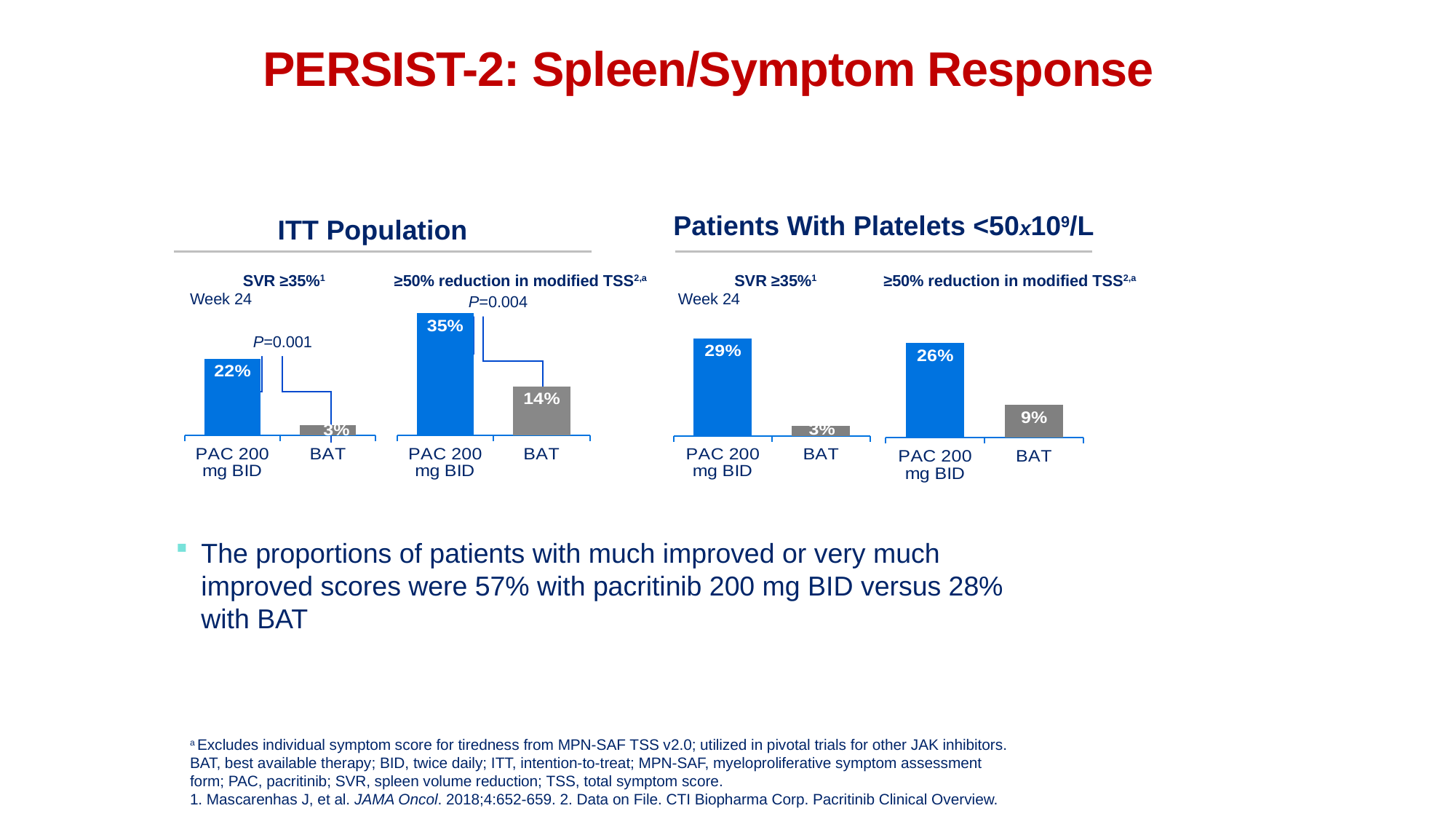

# PERSIST-2: Spleen/Symptom Response
Patients With Platelets <50x109/L
ITT Population
SVR ≥35%1
≥50% reduction in modified TSS2,a
SVR ≥35%1
≥50% reduction in modified TSS2,a
Week 24
Week 24
P=0.004

### Chart

| Category | Column1 |
|---|---|
| PAC 200 mg BID | 0.26 |
| BAT | 0.09 |

### Chart

| Category | Column1 |
|---|---|
| PAC 200 mg BID | 0.35 |
| BAT | 0.14 |

### Chart

| Category | Column1 |
|---|---|
| PAC 200 mg BID | 0.22 |
| BAT | 0.03 |

### Chart

| Category | Column1 |
|---|---|
| PAC 200 mg BID | 0.29 |
| BAT | 0.03 |
P=0.001
The proportions of patients with much improved or very much improved scores were 57% with pacritinib 200 mg BID versus 28% with BAT
a Excludes individual symptom score for tiredness from MPN-SAF TSS v2.0; utilized in pivotal trials for other JAK inhibitors.
BAT, best available therapy; BID, twice daily; ITT, intention-to-treat; MPN-SAF, myeloproliferative symptom assessment form; PAC, pacritinib; SVR, spleen volume reduction; TSS, total symptom score.
1. Mascarenhas J, et al. JAMA Oncol. 2018;4:652-659. 2. Data on File. CTI Biopharma Corp. Pacritinib Clinical Overview.